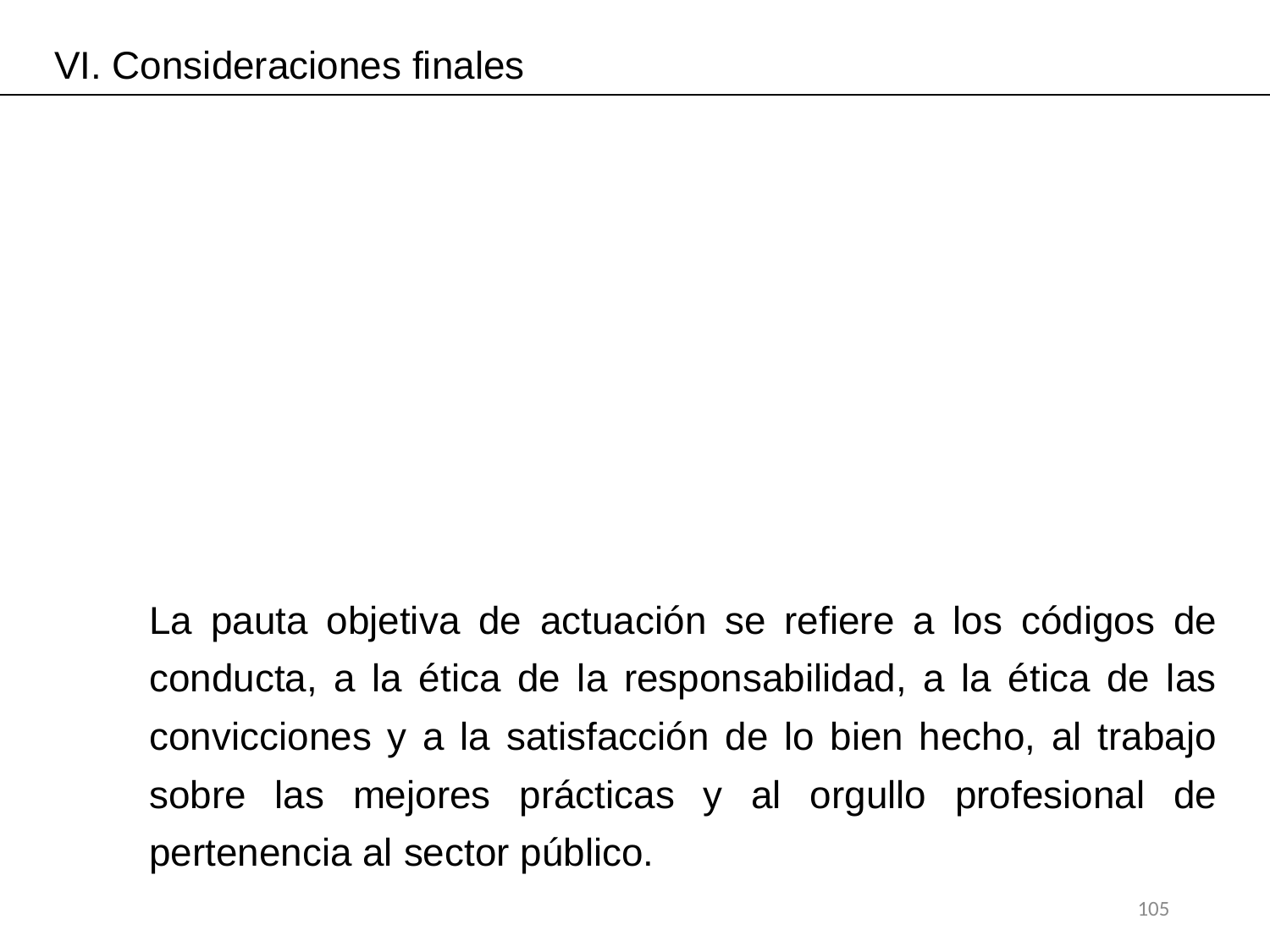

VI. Consideraciones finales
La pauta objetiva de actuación se refiere a los códigos de conducta, a la ética de la responsabilidad, a la ética de las convicciones y a la satisfacción de lo bien hecho, al trabajo sobre las mejores prácticas y al orgullo profesional de pertenencia al sector público.
105